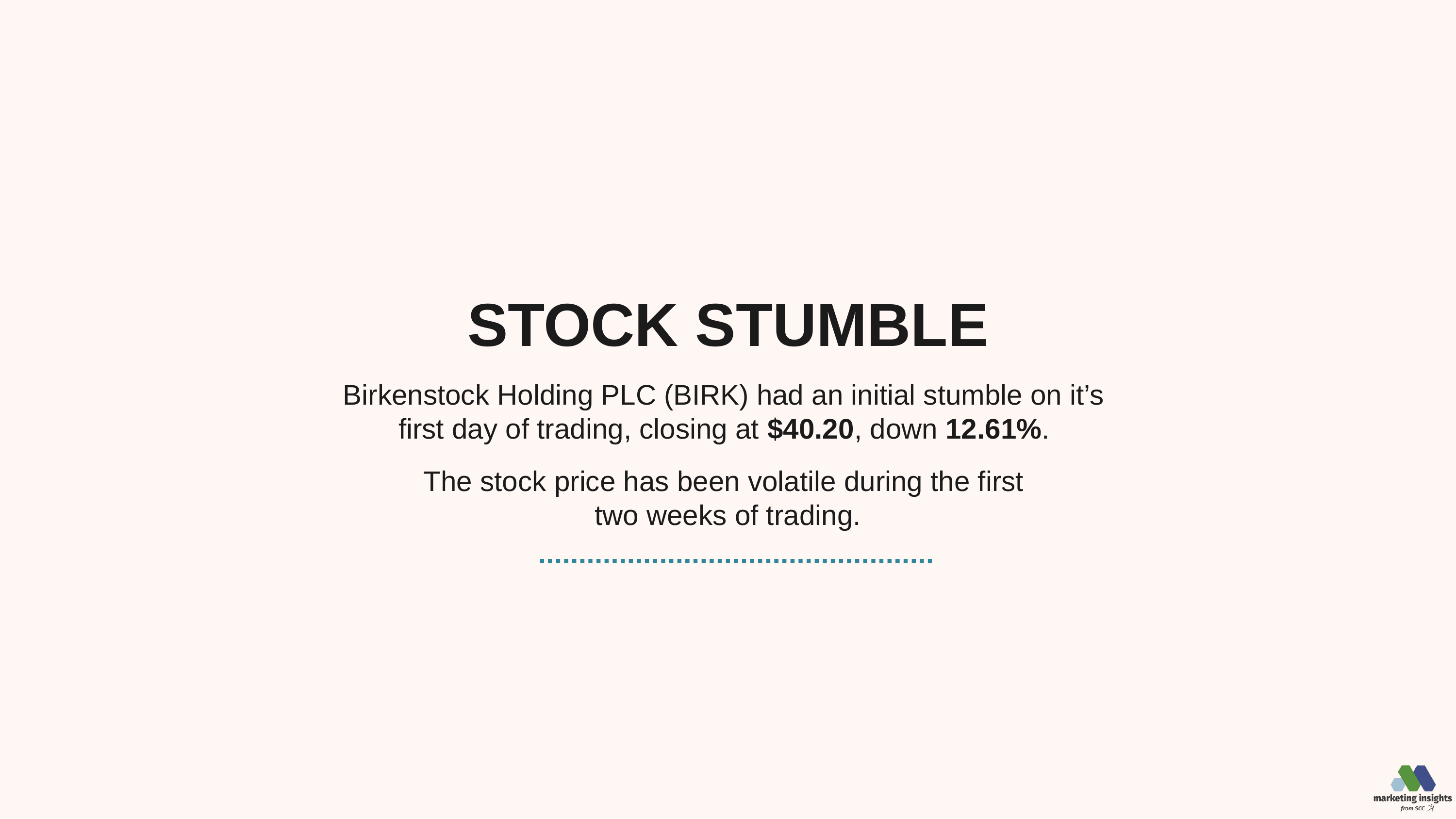

STOCK STUMBLE
Birkenstock Holding PLC (BIRK) had an initial stumble on it’s
first day of trading, closing at $40.20, down 12.61%.
The stock price has been volatile during the first
two weeks of trading.